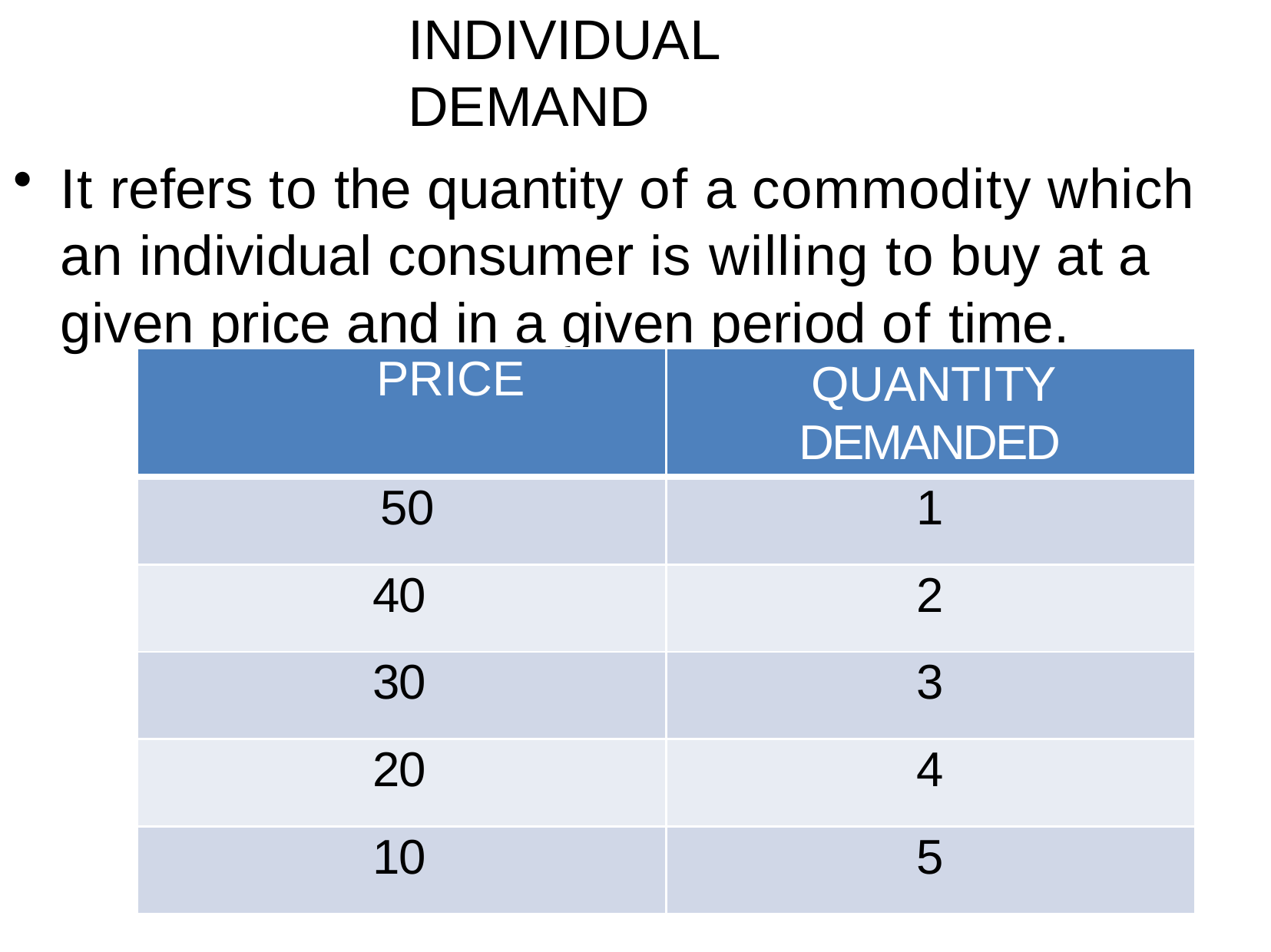

INDIVIDUAL	DEMAND
It refers to the quantity of a commodity which an individual consumer is willing to buy at a given price and in a given period of time.
| PRICE | QUANTITY DEMANDED |
| --- | --- |
| 50 | 1 |
| 40 | 2 |
| 30 | 3 |
| 20 | 4 |
| 10 | 5 |